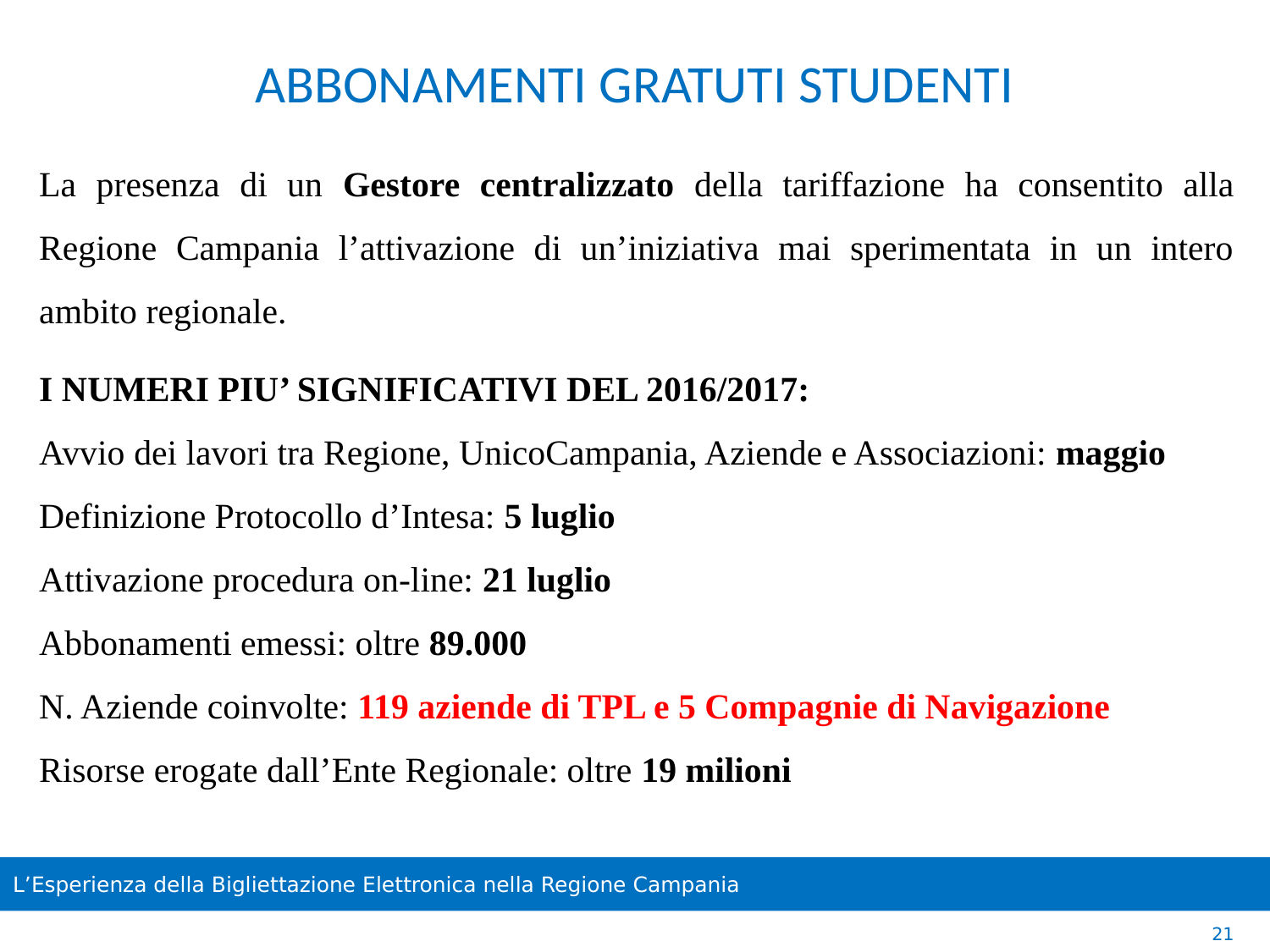

ABBONAMENTI GRATUTI STUDENTI
La presenza di un Gestore centralizzato della tariffazione ha consentito alla Regione Campania l’attivazione di un’iniziativa mai sperimentata in un intero ambito regionale.
I NUMERI PIU’ SIGNIFICATIVI DEL 2016/2017:
Avvio dei lavori tra Regione, UnicoCampania, Aziende e Associazioni: maggio
Definizione Protocollo d’Intesa: 5 luglio
Attivazione procedura on-line: 21 luglio
Abbonamenti emessi: oltre 89.000
N. Aziende coinvolte: 119 aziende di TPL e 5 Compagnie di Navigazione
Risorse erogate dall’Ente Regionale: oltre 19 milioni
21